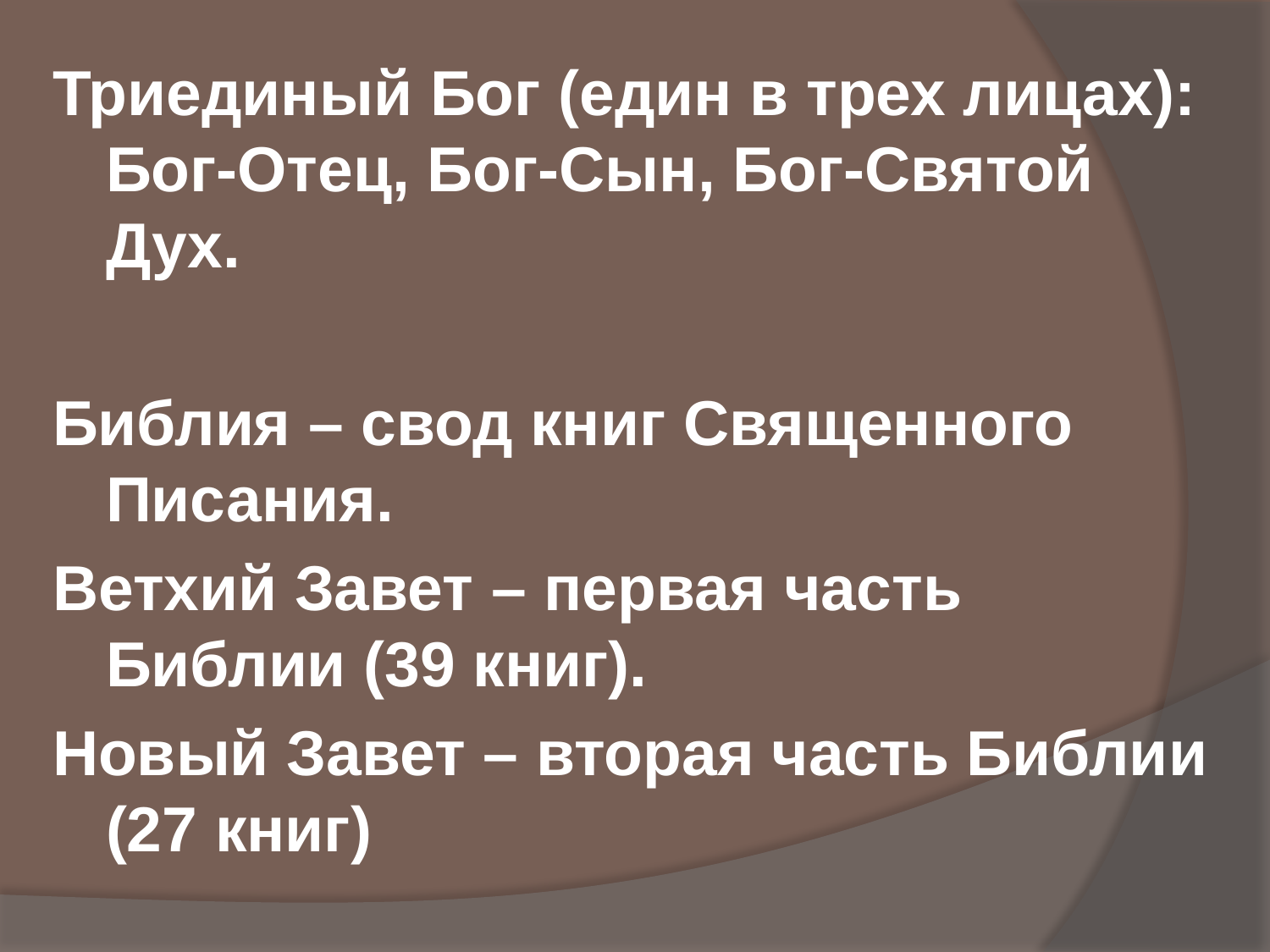

Триединый Бог (един в трех лицах): Бог-Отец, Бог-Сын, Бог-Святой Дух.

Библия – свод книг Священного Писания.
Ветхий Завет – первая часть Библии (39 книг).
Новый Завет – вторая часть Библии (27 книг)